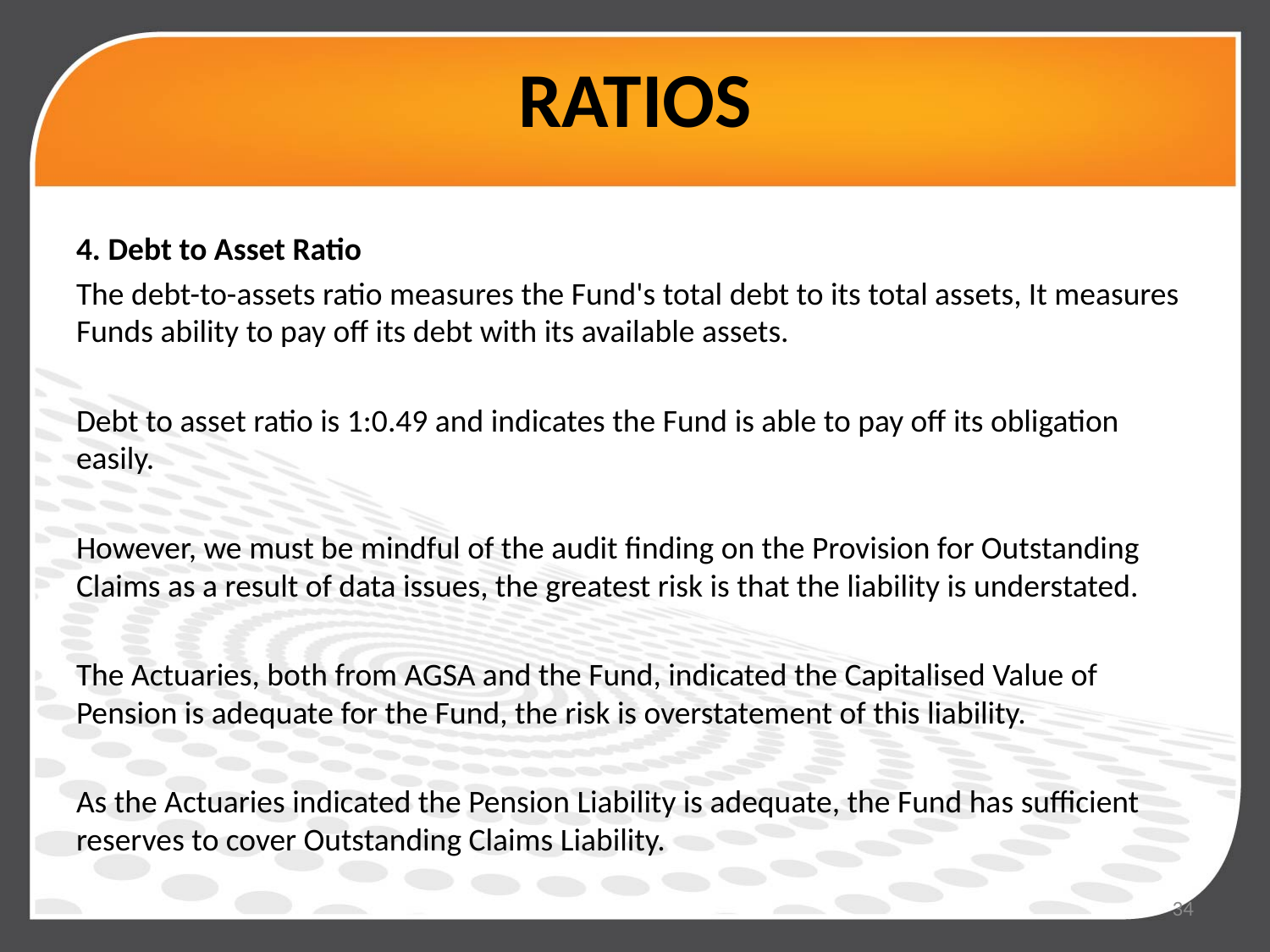

# RATIOS
4. Debt to Asset Ratio
The debt-to-assets ratio measures the Fund's total debt to its total assets, It measures Funds ability to pay off its debt with its available assets.

Debt to asset ratio is 1:0.49 and indicates the Fund is able to pay off its obligation easily.

However, we must be mindful of the audit finding on the Provision for Outstanding Claims as a result of data issues, the greatest risk is that the liability is understated.

The Actuaries, both from AGSA and the Fund, indicated the Capitalised Value of Pension is adequate for the Fund, the risk is overstatement of this liability.

As the Actuaries indicated the Pension Liability is adequate, the Fund has sufficient reserves to cover Outstanding Claims Liability.
34